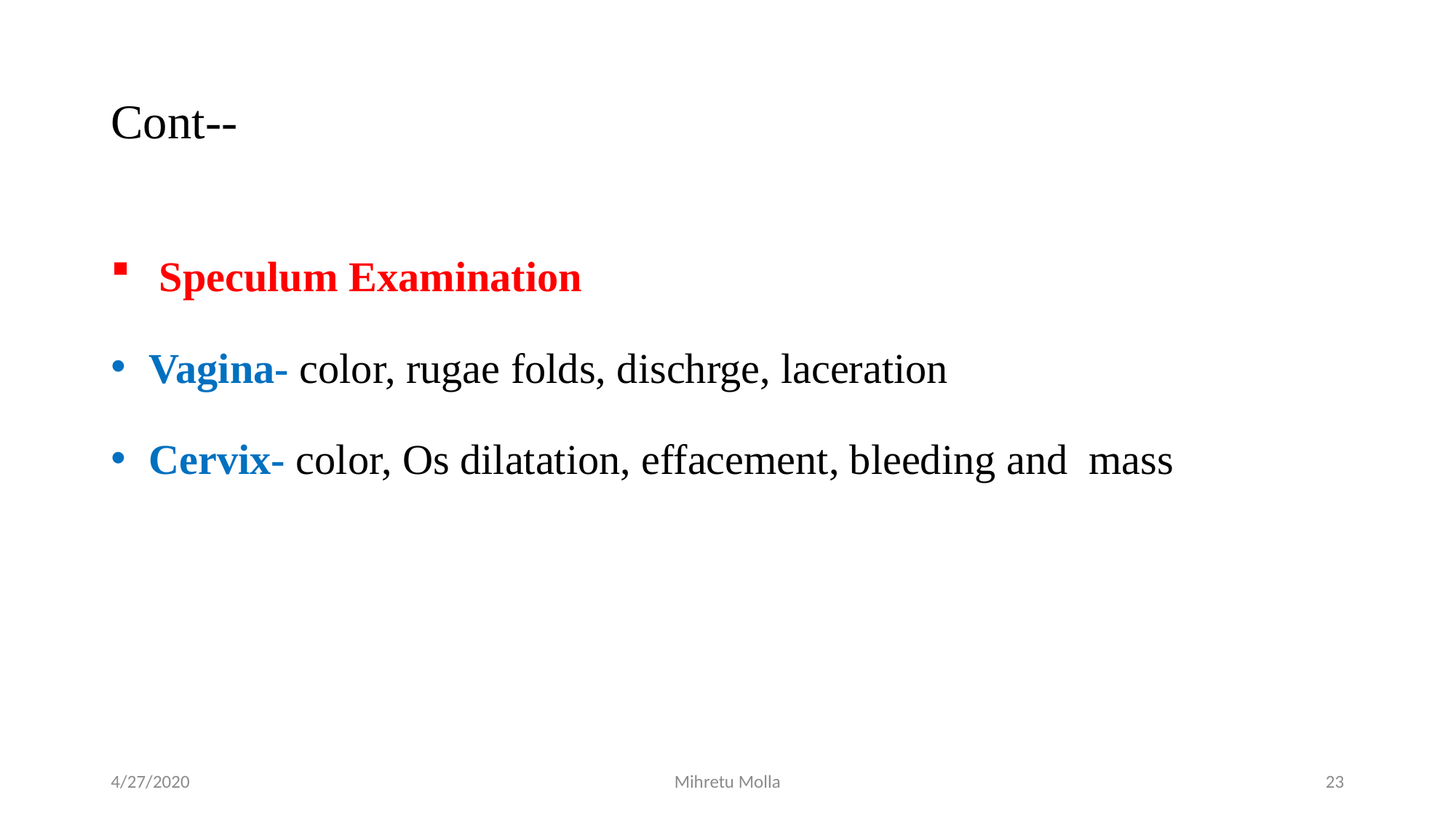

# Cont--
  Speculum Examination
 Vagina- color, rugae folds, dischrge, laceration
 Cervix- color, Os dilatation, effacement, bleeding and  mass

4/27/2020
Mihretu Molla
23